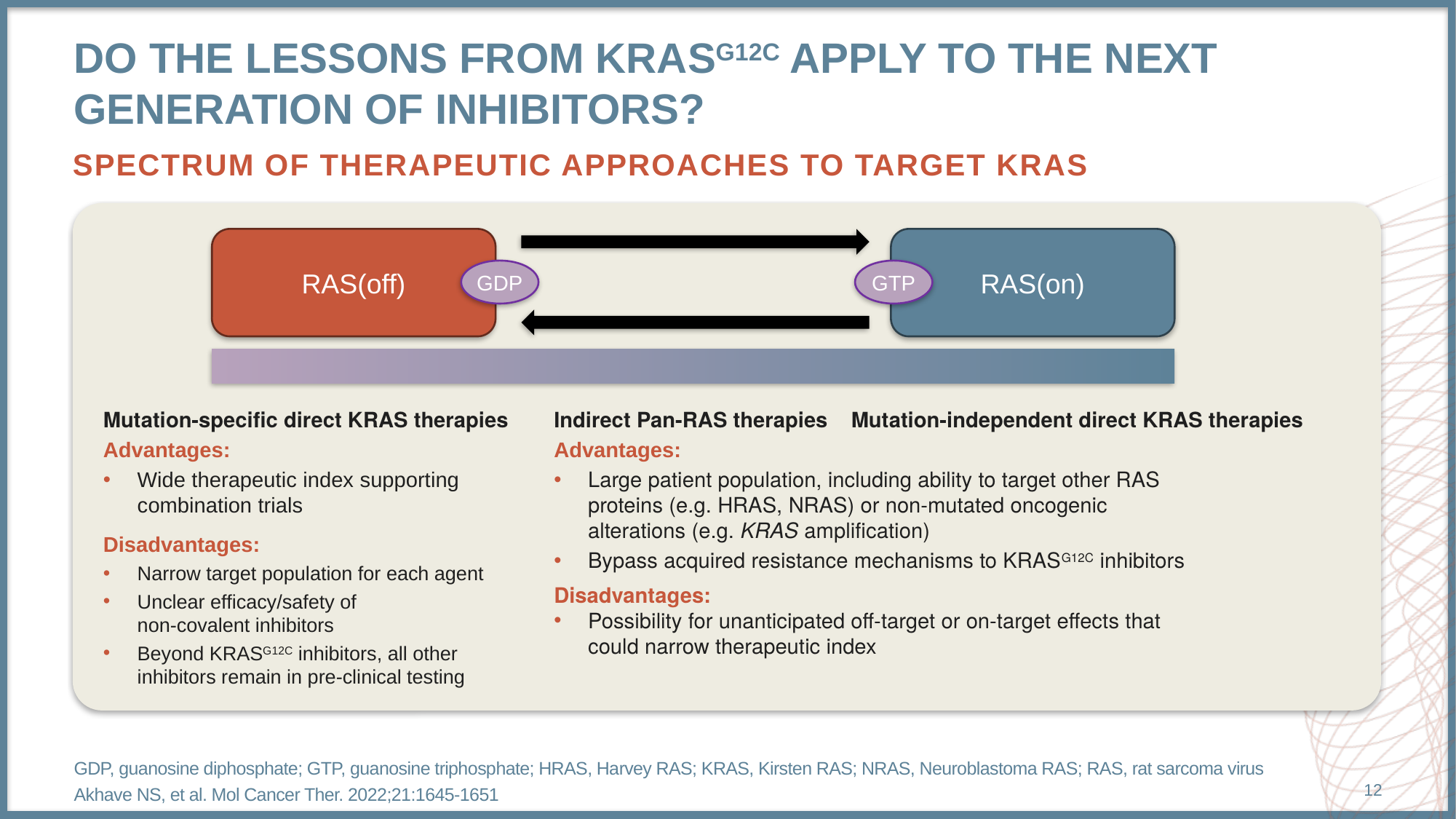

# Do the lessons from KRASG12C apply to the next generation of inhibitors?
Spectrum of therapeutic approaches to target KRAS

RAS(off)

RAS(on)
GDP
GTP

Mutation-specific direct KRAS therapies
Advantages:
Wide therapeutic index supporting
combination trials
Disadvantages:
Narrow target population for each agent
Unclear efficacy/safety of
non-covalent inhibitors
Beyond KRASG12C inhibitors, all other
inhibitors remain in pre-clinical testing
Indirect Pan-RAS therapies
Advantages:
Large patient population, including ability to target other RAS
proteins (e.g. HRAS, NRAS) or non-mutated oncogenic
alterations (e.g. KRAS amplification)
Bypass acquired resistance mechanisms to KRASG12C inhibitors
Disadvantages:
Possibility for unanticipated off-target or on-target effects that
could narrow therapeutic index

Mutation-independent direct KRAS therapies
GDP, guanosine diphosphate; GTP, guanosine triphosphate; HRAS, Harvey RAS; KRAS, Kirsten RAS; NRAS, Neuroblastoma RAS; RAS, rat sarcoma virus
Akhave NS, et al. Mol Cancer Ther. 2022;21:1645-1651
12